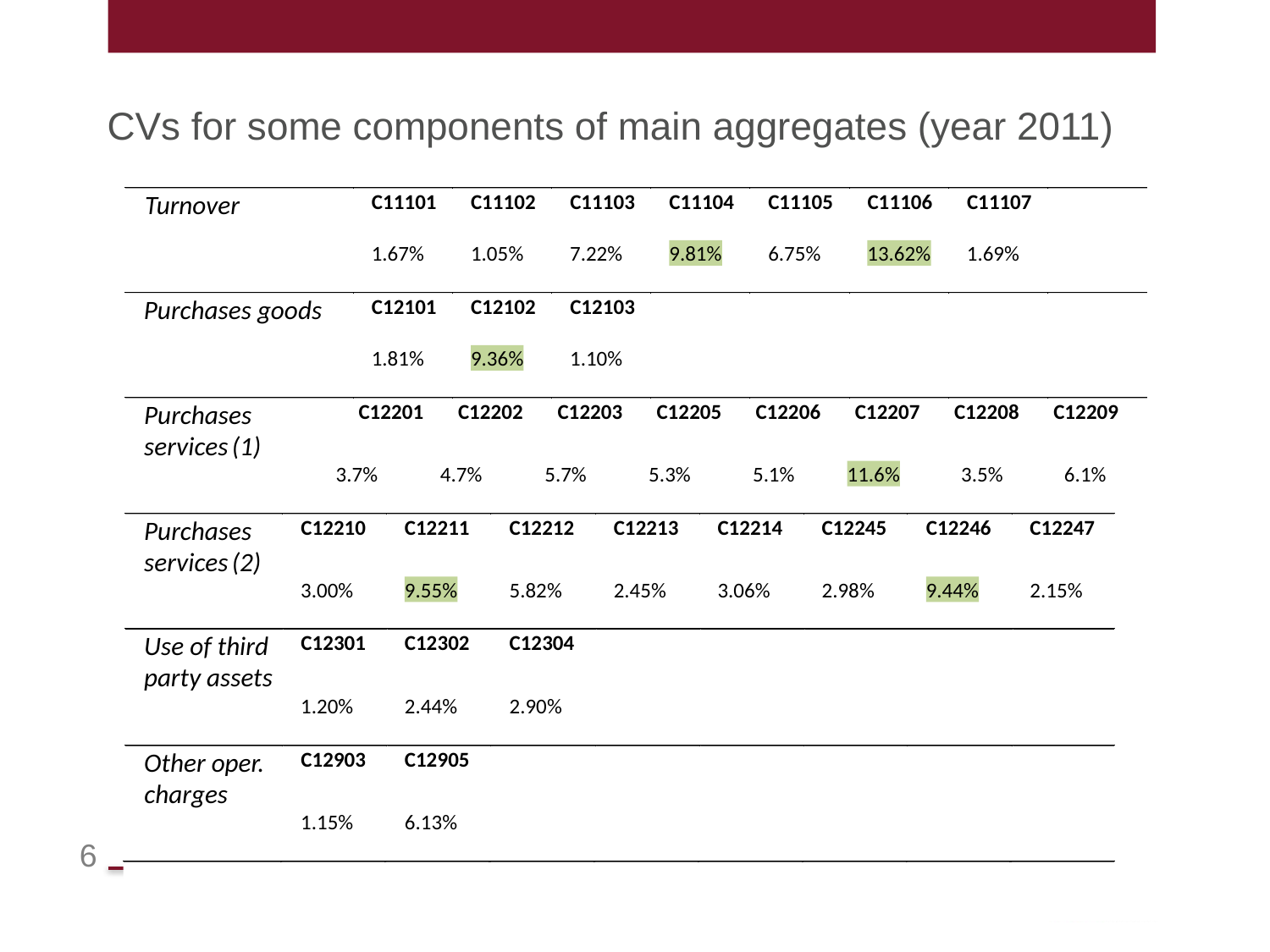

CVs for some components of main aggregates (year 2011)

Turnover

C11101

C11102

C11103

C11104

C11105

C11106

C111
07

1.67%

1.05%

7.22%

9.81%

6.75%

13.62%

1.69%

Purchases goods

C12101

C12102

C12103

1.81%

9.36%

1.10%

Purchases

C12201

C12202

C12203

C12205

C12206

C12207

C12208

C12209

services

(1)

3.
7
%

4.7%

5.7%

5.
3
%

5.
1
%

11.6%

3.
5
%

6.
1
%

Purchases

C12210

C12211

C12212

C12213

C12214

C12245

C12246

C12247

services

(2)

3.00%

9.55%

5.82%

2.45%

3.06%

2.98%

9.44%

2.15%

Use of third
C12301

C12302

C12304

party assets

1.20%

2.44%

2.90%

Other oper
.

C12903
charges

C12905

1.15%

6.13%

6